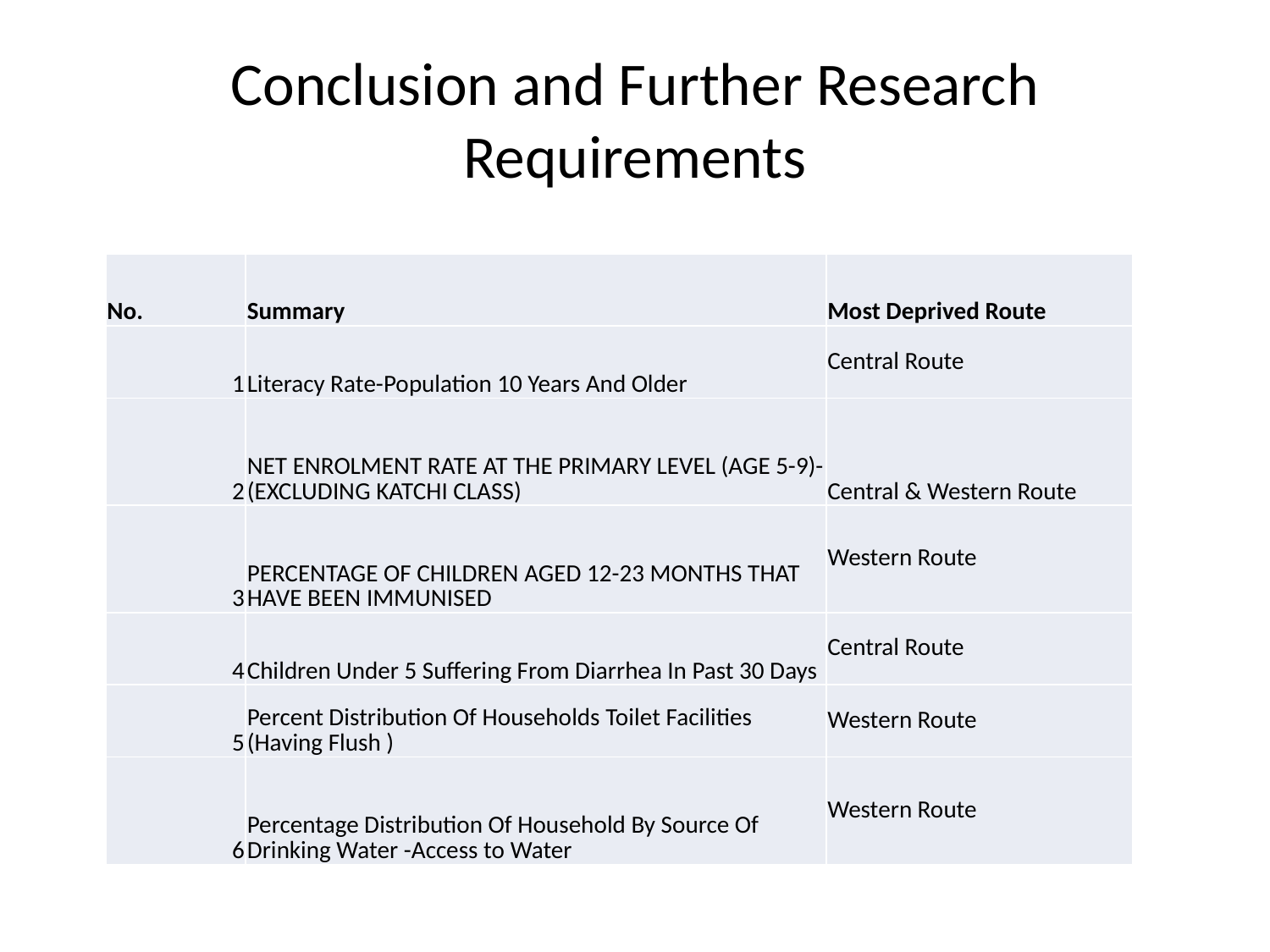

# Conclusion and Further Research Requirements
| No. | Summary | Most Deprived Route |
| --- | --- | --- |
| 1 | Literacy Rate-Population 10 Years And Older | Central Route |
| 2 | NET ENROLMENT RATE AT THE PRIMARY LEVEL (AGE 5-9)- (EXCLUDING KATCHI CLASS) | Central & Western Route |
| 3 | PERCENTAGE OF CHILDREN AGED 12-23 MONTHS THAT HAVE BEEN IMMUNISED | Western Route |
| 4 | Children Under 5 Suffering From Diarrhea In Past 30 Days | Central Route |
| 5 | Percent Distribution Of Households Toilet Facilities (Having Flush ) | Western Route |
| 6 | Percentage Distribution Of Household By Source Of Drinking Water -Access to Water | Western Route |